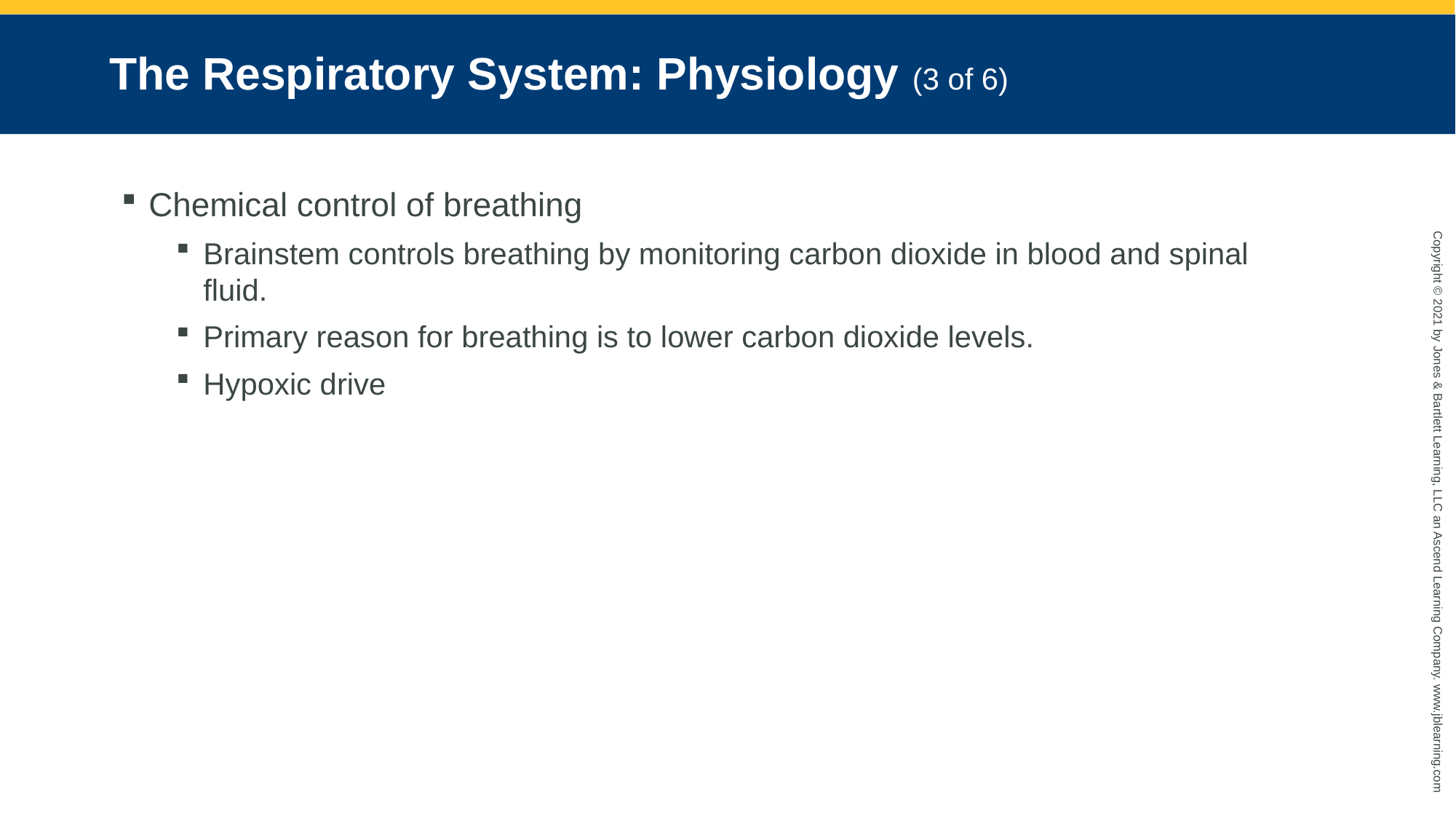

# The Respiratory System: Physiology (3 of 6)
Chemical control of breathing
Brainstem controls breathing by monitoring carbon dioxide in blood and spinal fluid.
Primary reason for breathing is to lower carbon dioxide levels.
Hypoxic drive